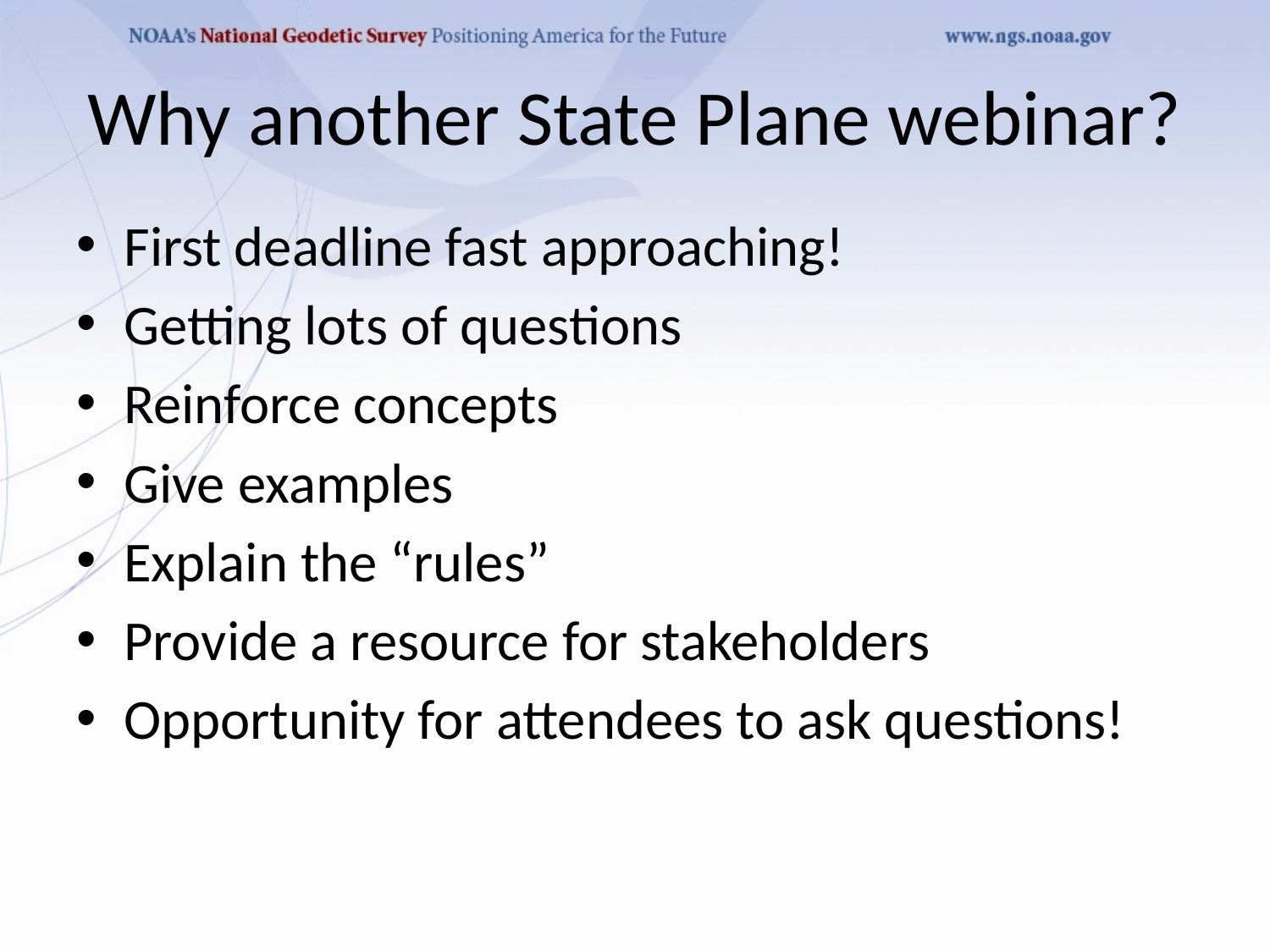

# Why another State Plane webinar?
First deadline fast approaching!
Getting lots of questions
Reinforce concepts
Give examples
Explain the “rules”
Provide a resource for stakeholders
Opportunity for attendees to ask questions!